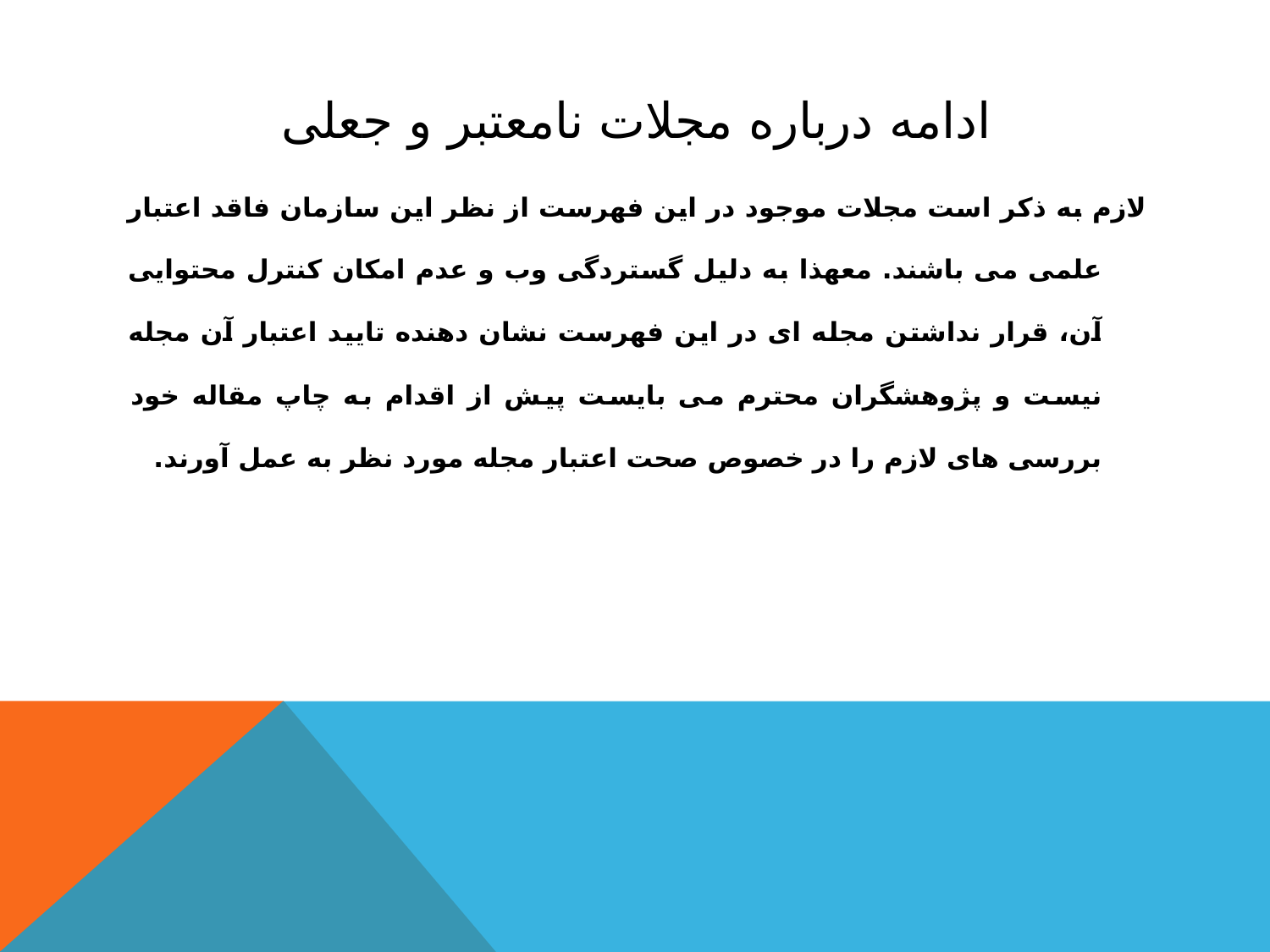

# ادامه درباره مجلات نامعتبر و جعلی
لازم به ذکر است مجلات موجود در این فهرست از نظر این سازمان فاقد اعتبار علمی می باشند. معهذا به دلیل گستردگی وب و عدم امکان کنترل محتوایی آن، قرار نداشتن مجله ای در این فهرست نشان دهنده تایید اعتبار آن مجله نیست و پژوهشگران محترم می بایست پیش از اقدام به چاپ مقاله خود بررسی های لازم را در خصوص صحت اعتبار مجله مورد نظر به عمل آورند.